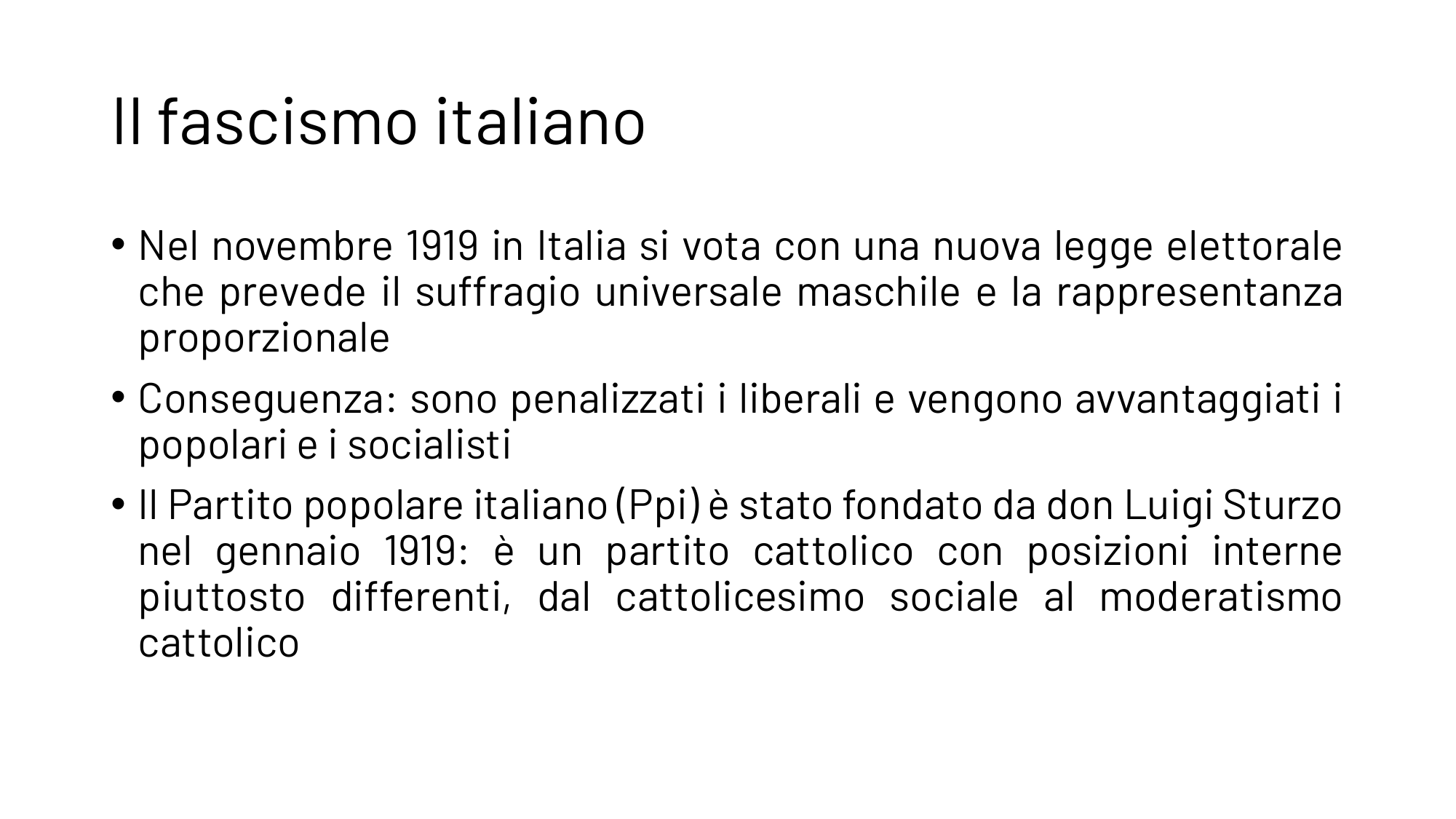

# Il fascismo italiano
Nel novembre 1919 in Italia si vota con una nuova legge elettorale che prevede il suffragio universale maschile e la rappresentanza proporzionale
Conseguenza: sono penalizzati i liberali e vengono avvantaggiati i popolari e i socialisti
Il Partito popolare italiano (Ppi) è stato fondato da don Luigi Sturzo nel gennaio 1919: è un partito cattolico con posizioni interne piuttosto differenti, dal cattolicesimo sociale al moderatismo cattolico